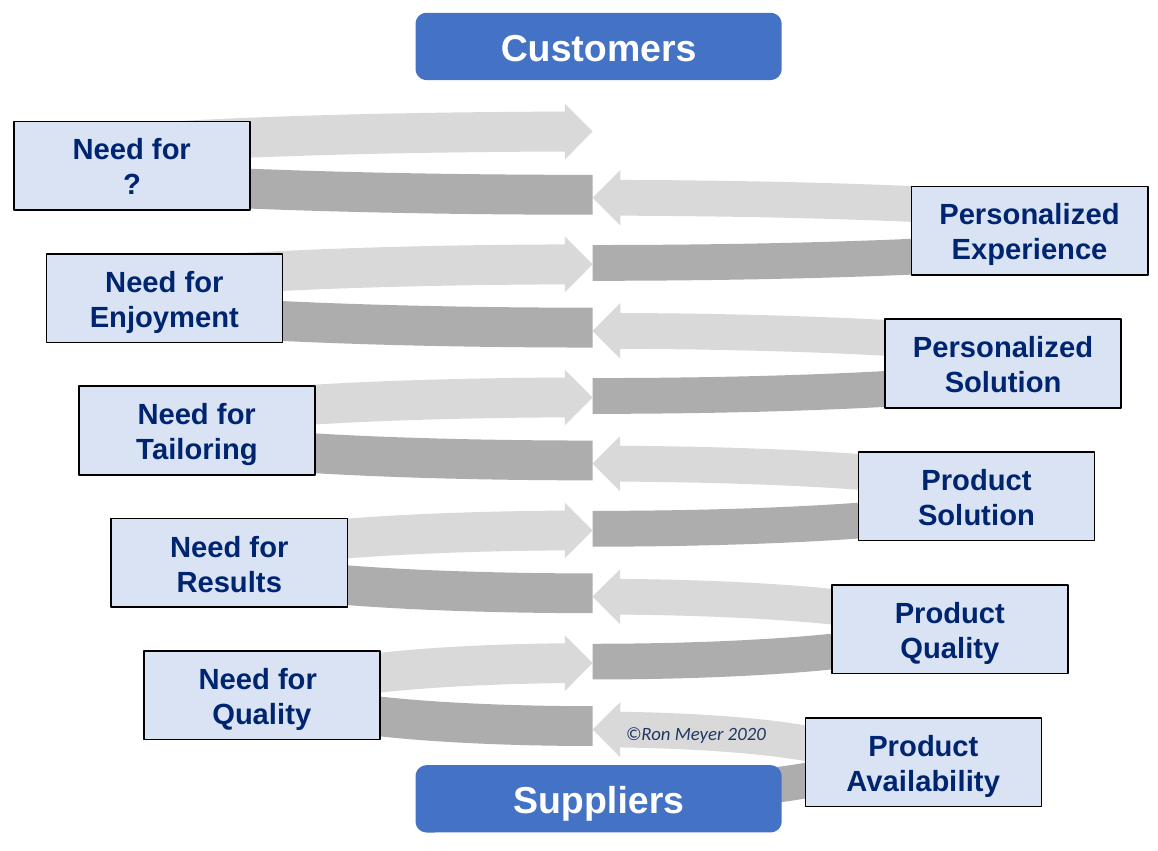

Customers

Need for
?

Personalized
Experience

Need for
Enjoyment

Personalized
Solution

Need for
Tailoring

Product
Solution

Need for
Results

Product
Quality

Need for
Quality

©Ron Meyer 2020
Product
Availability
Suppliers